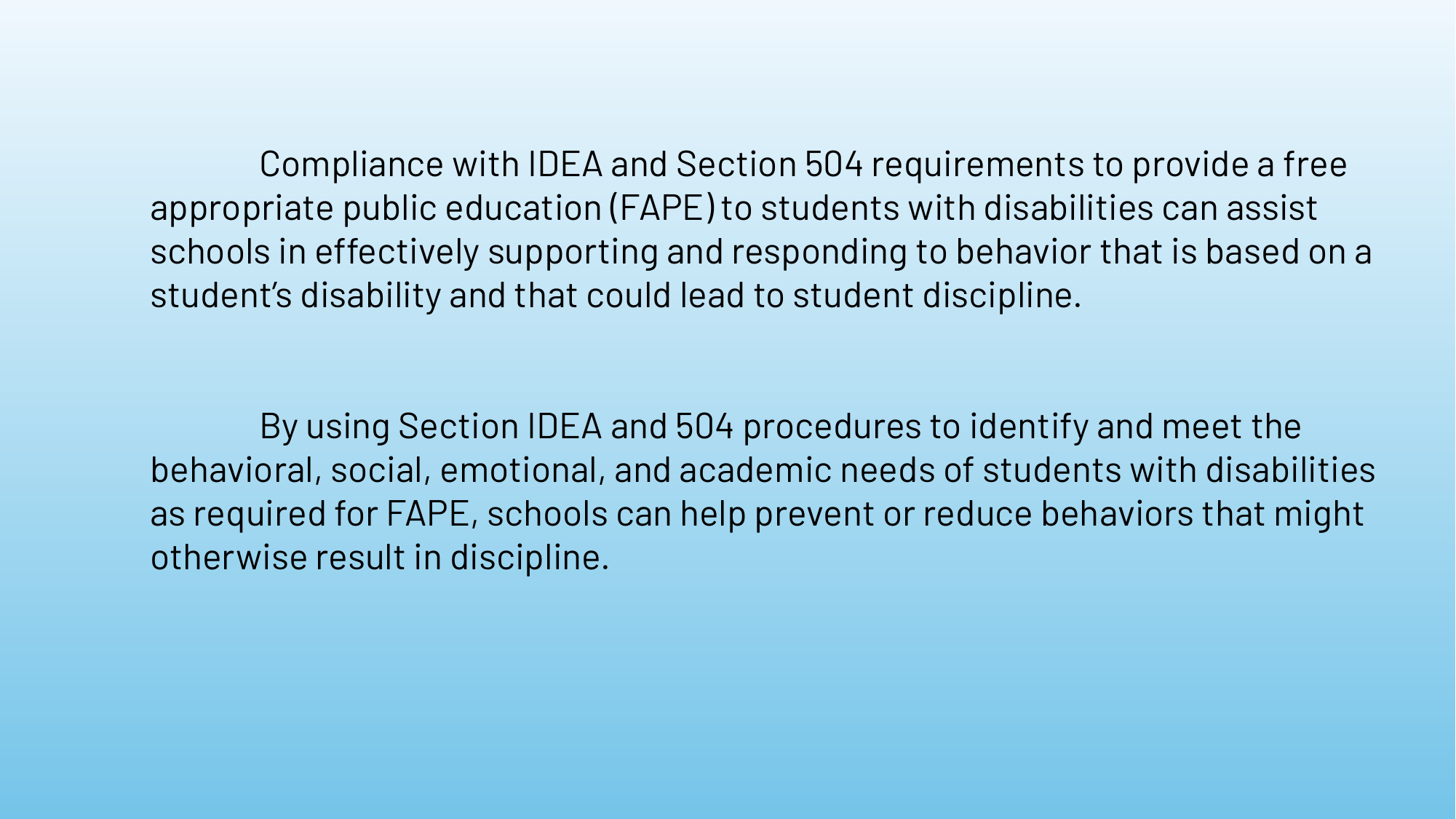

Compliance with IDEA and Section 504 requirements to provide a free appropriate public education (FAPE) to students with disabilities can assist schools in effectively supporting and responding to behavior that is based on a student’s disability and that could lead to student discipline.

	By using Section IDEA and 504 procedures to identify and meet the behavioral, social, emotional, and academic needs of students with disabilities as required for FAPE, schools can help prevent or reduce behaviors that might otherwise result in discipline.